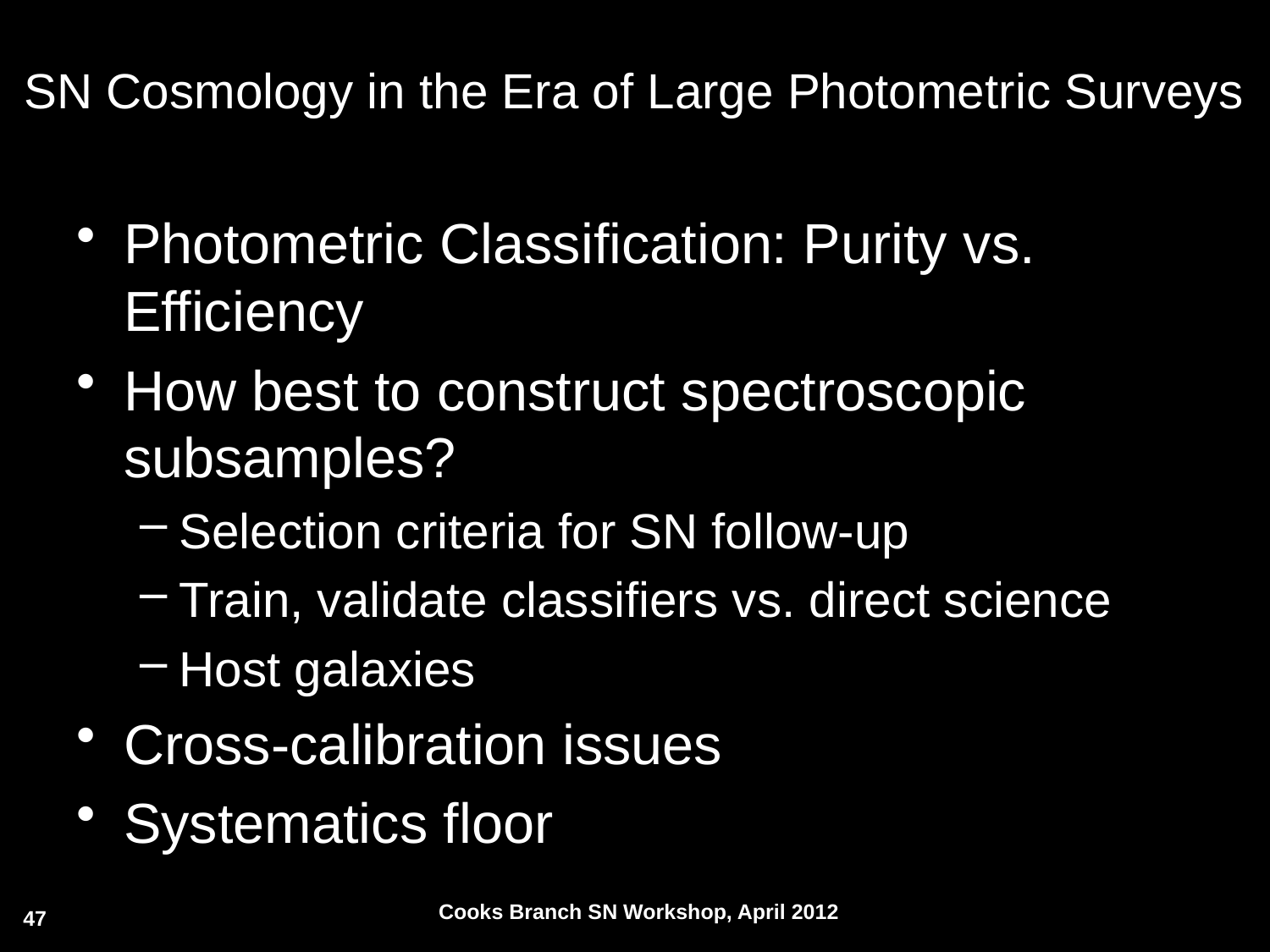

SN Cosmology in the Era of Large Photometric Surveys
Photometric Classification: Purity vs. Efficiency
How best to construct spectroscopic subsamples?
Selection criteria for SN follow-up
Train, validate classifiers vs. direct science
Host galaxies
Cross-calibration issues
Systematics floor